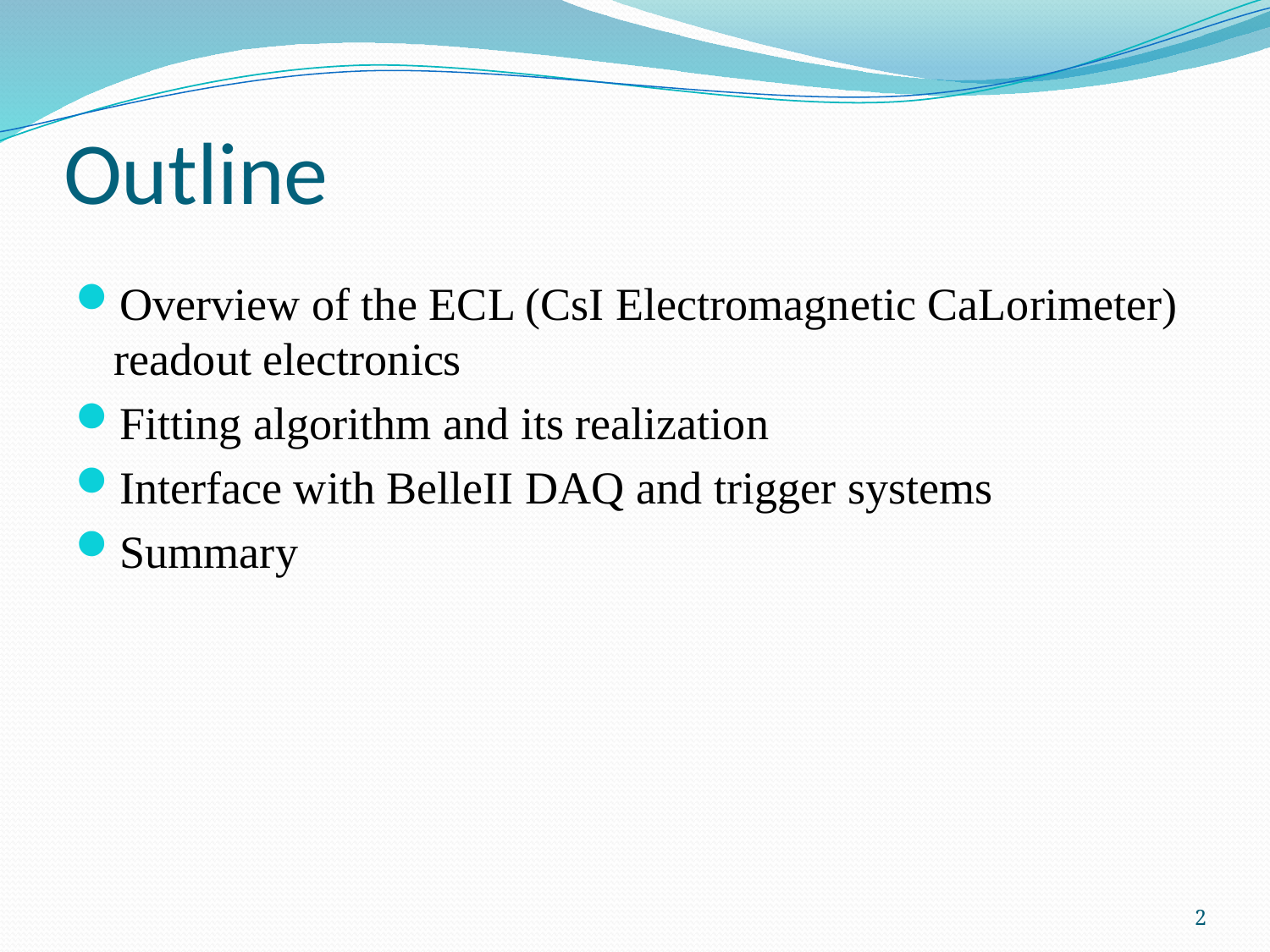

# Outline
Overview of the ECL (CsI Electromagnetic CaLorimeter) readout electronics
Fitting algorithm and its realization
Interface with BelleII DAQ and trigger systems
Summary

2